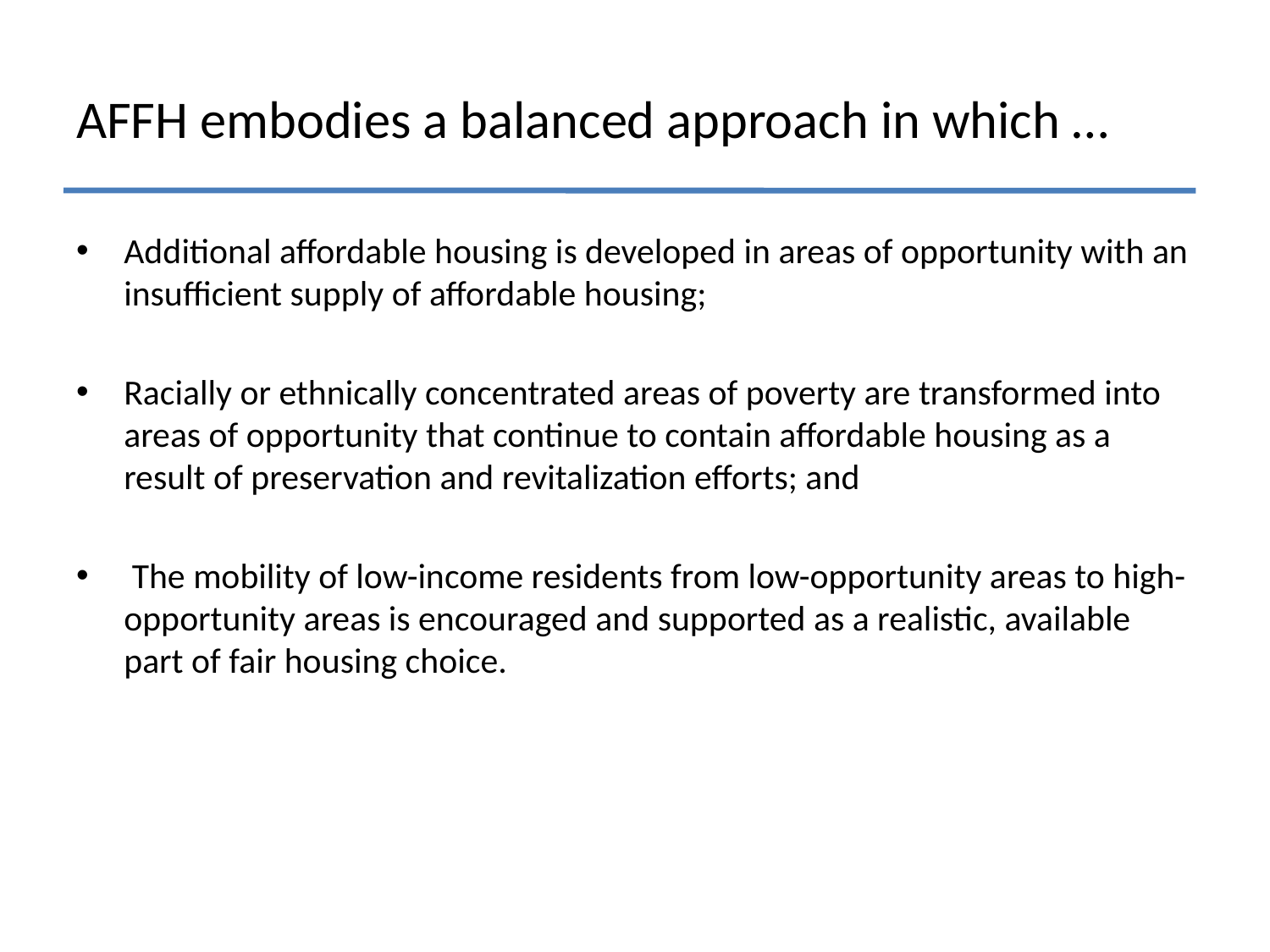

# AFFH embodies a balanced approach in which …
Additional affordable housing is developed in areas of opportunity with an insufficient supply of affordable housing;

Racially or ethnically concentrated areas of poverty are transformed into areas of opportunity that continue to contain affordable housing as a result of preservation and revitalization efforts; and

 The mobility of low-income residents from low-opportunity areas to high-opportunity areas is encouraged and supported as a realistic, available part of fair housing choice.